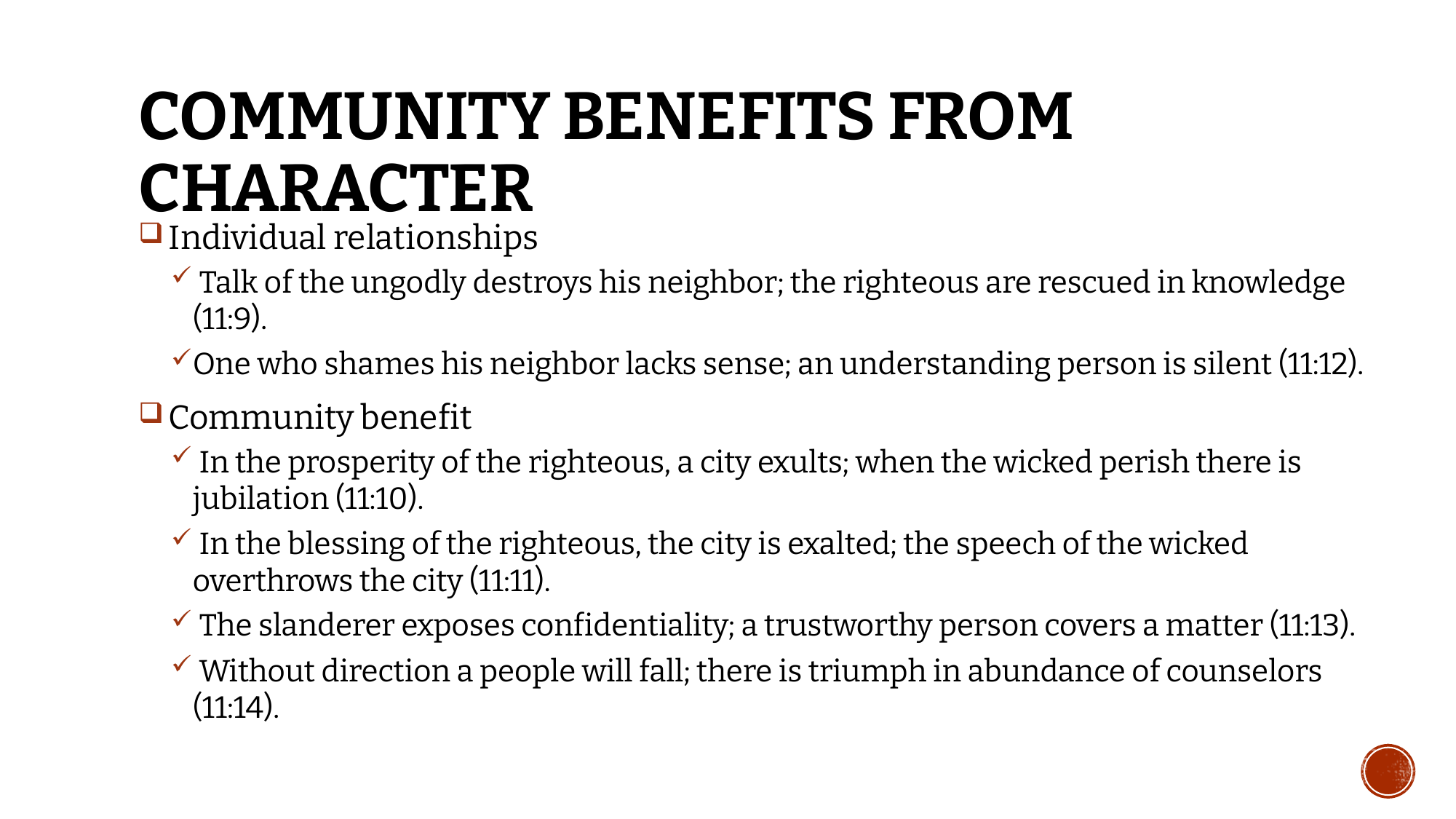

# COMMUNITY BENEFITS FROM CHARACTER
 Individual relationships
 Talk of the ungodly destroys his neighbor; the righteous are rescued in knowledge (11:9).
One who shames his neighbor lacks sense; an understanding person is silent (11:12).
 Community benefit
 In the prosperity of the righteous, a city exults; when the wicked perish there is jubilation (11:10).
 In the blessing of the righteous, the city is exalted; the speech of the wicked overthrows the city (11:11).
 The slanderer exposes confidentiality; a trustworthy person covers a matter (11:13).
 Without direction a people will fall; there is triumph in abundance of counselors (11:14).